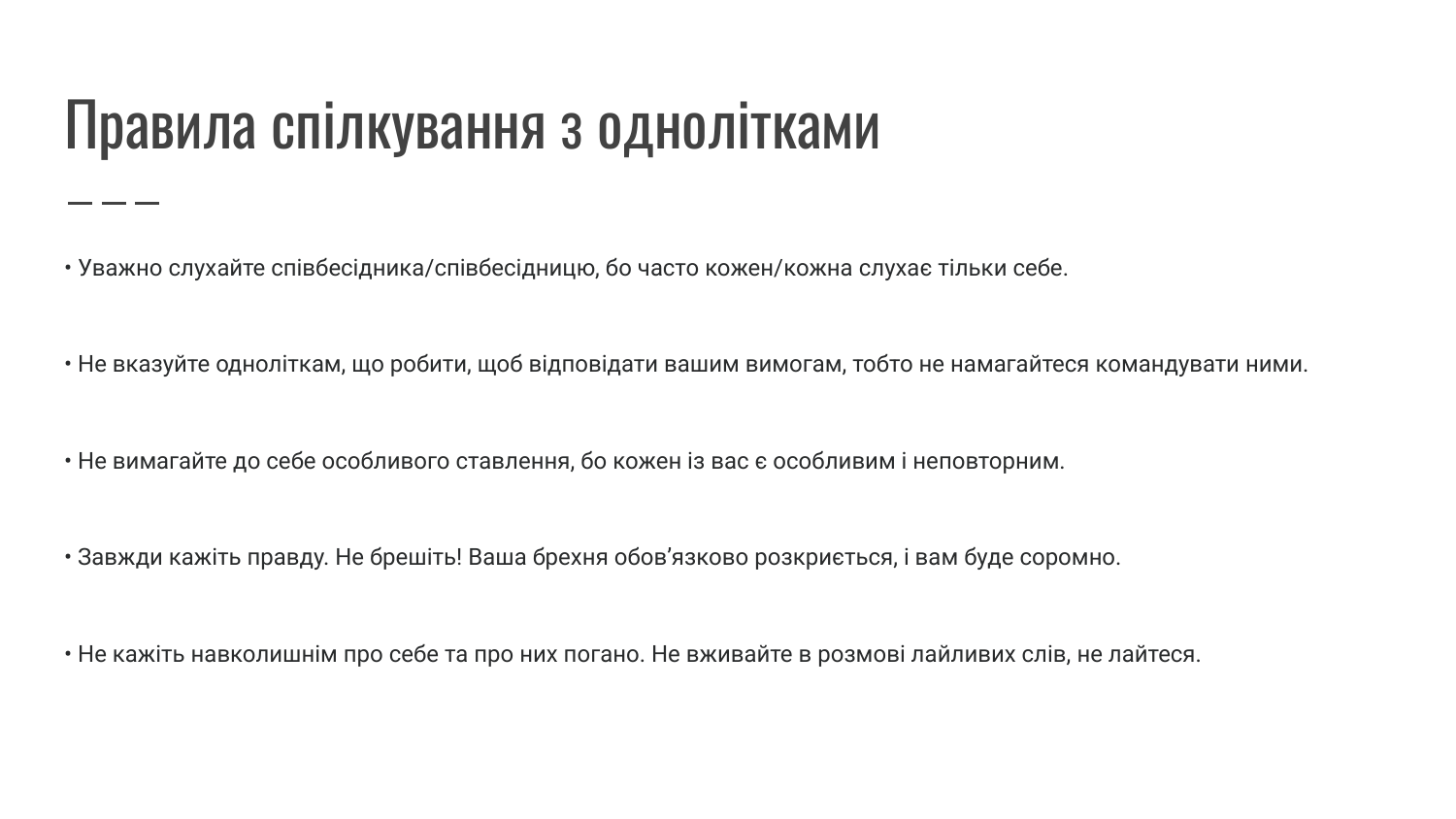

# Правила спілкування з однолітками
• Уважно слухайте співбесідника/співбесідницю, бо часто кожен/кожна слухає тільки себе.

• Не вказуйте одноліткам, що робити, щоб відповідати вашим вимогам, тобто не намагайтеся командувати ними.

• Не вимагайте до себе особливого ставлення, бо кожен із вас є особливим і неповторним.

• Завжди кажіть правду. Не брешіть! Ваша брехня обов’язково розкриється, і вам буде соромно.

• Не кажіть навколишнім про себе та про них погано. Не вживайте в розмові лайливих слів, не лайтеся.